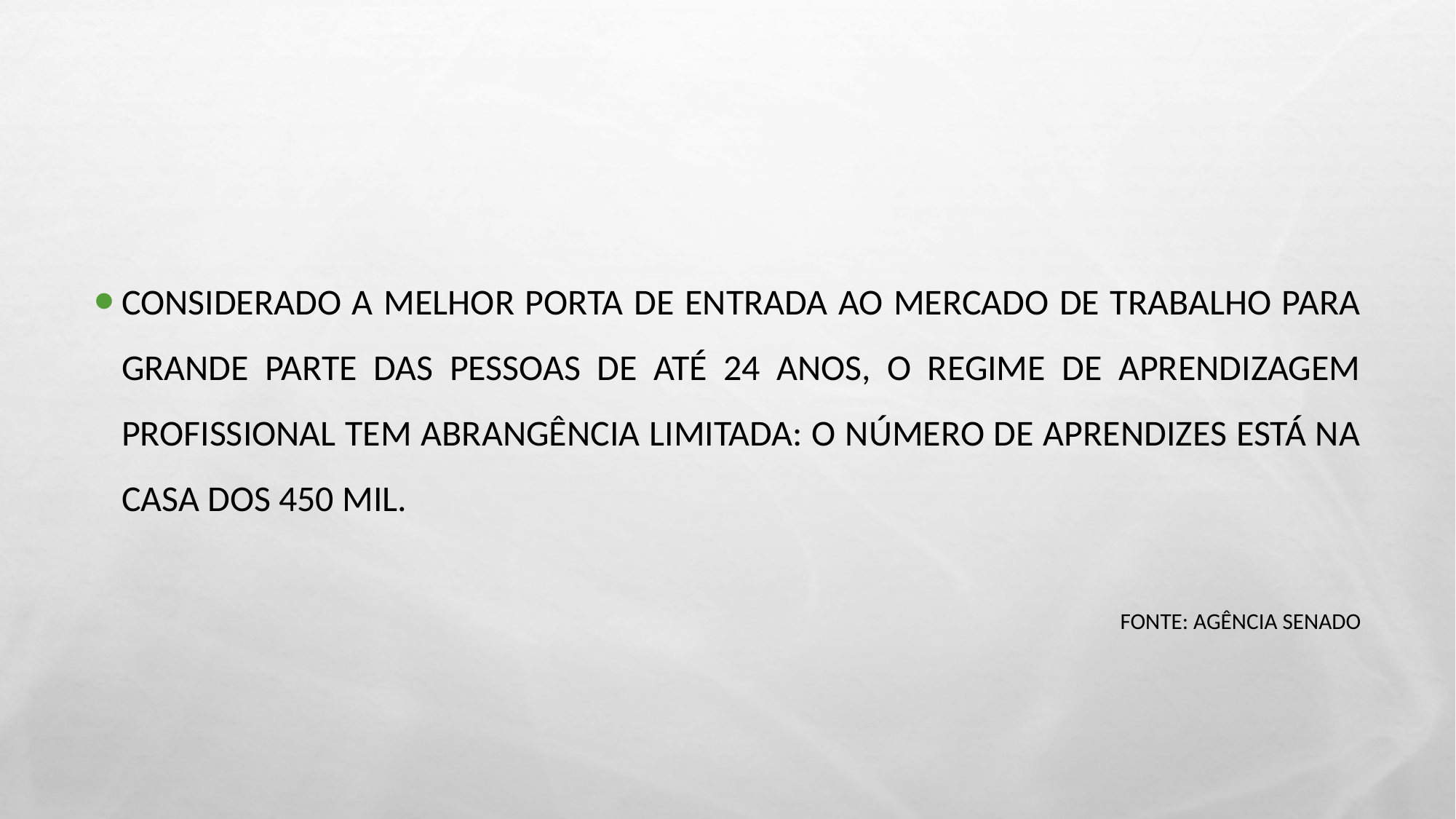

Considerado a melhor porta de entrada ao mercado de trabalho para grande parte das pessoas de até 24 anos, o regime de aprendizagem profissional tem abrangência limitada: o número de aprendizes está na casa dos 450 mil.

Fonte: Agência Senado